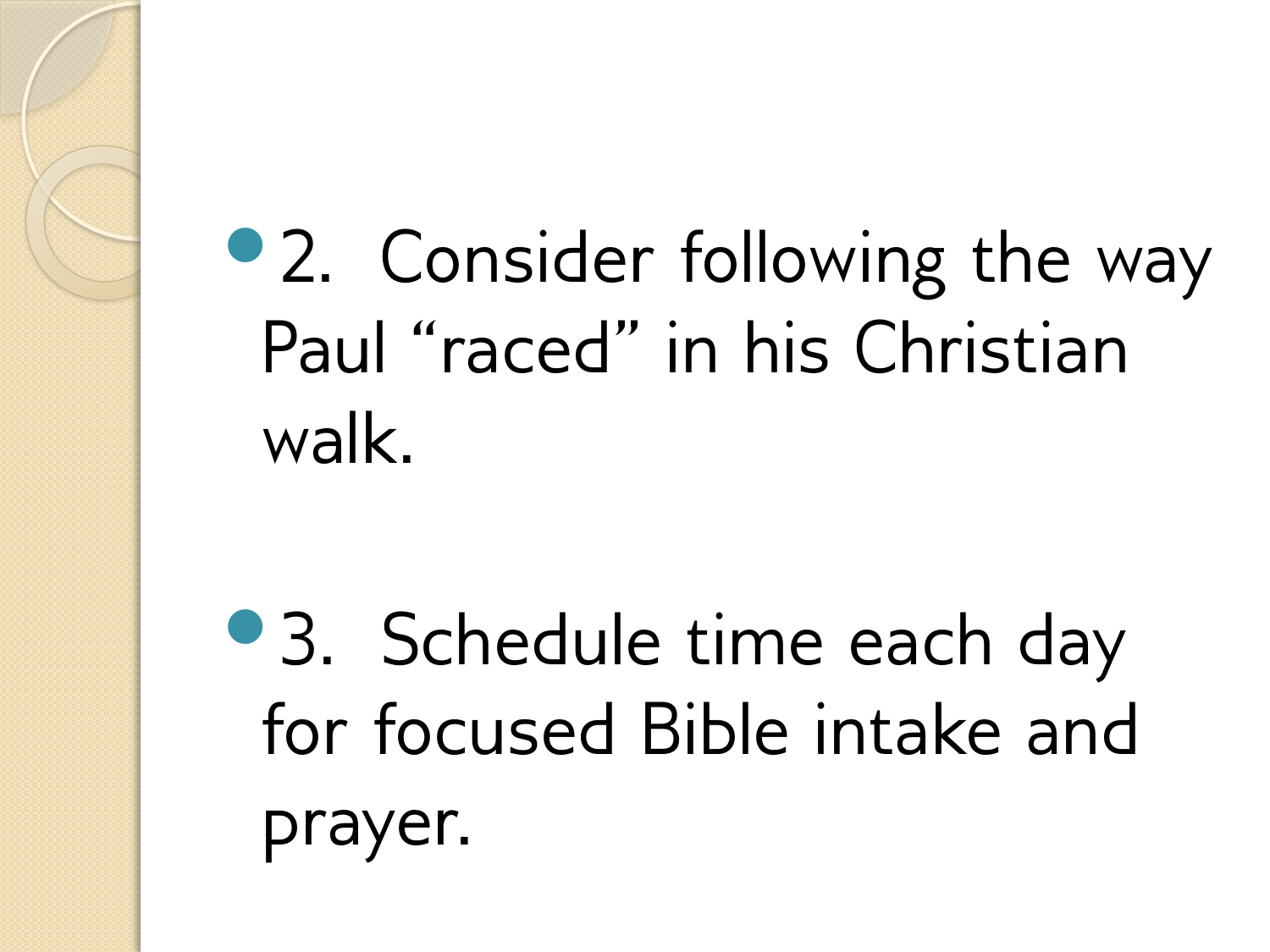

#
2.  Consider following the way Paul “raced” in his Christian walk.

3.  Schedule time each day for focused Bible intake and prayer.